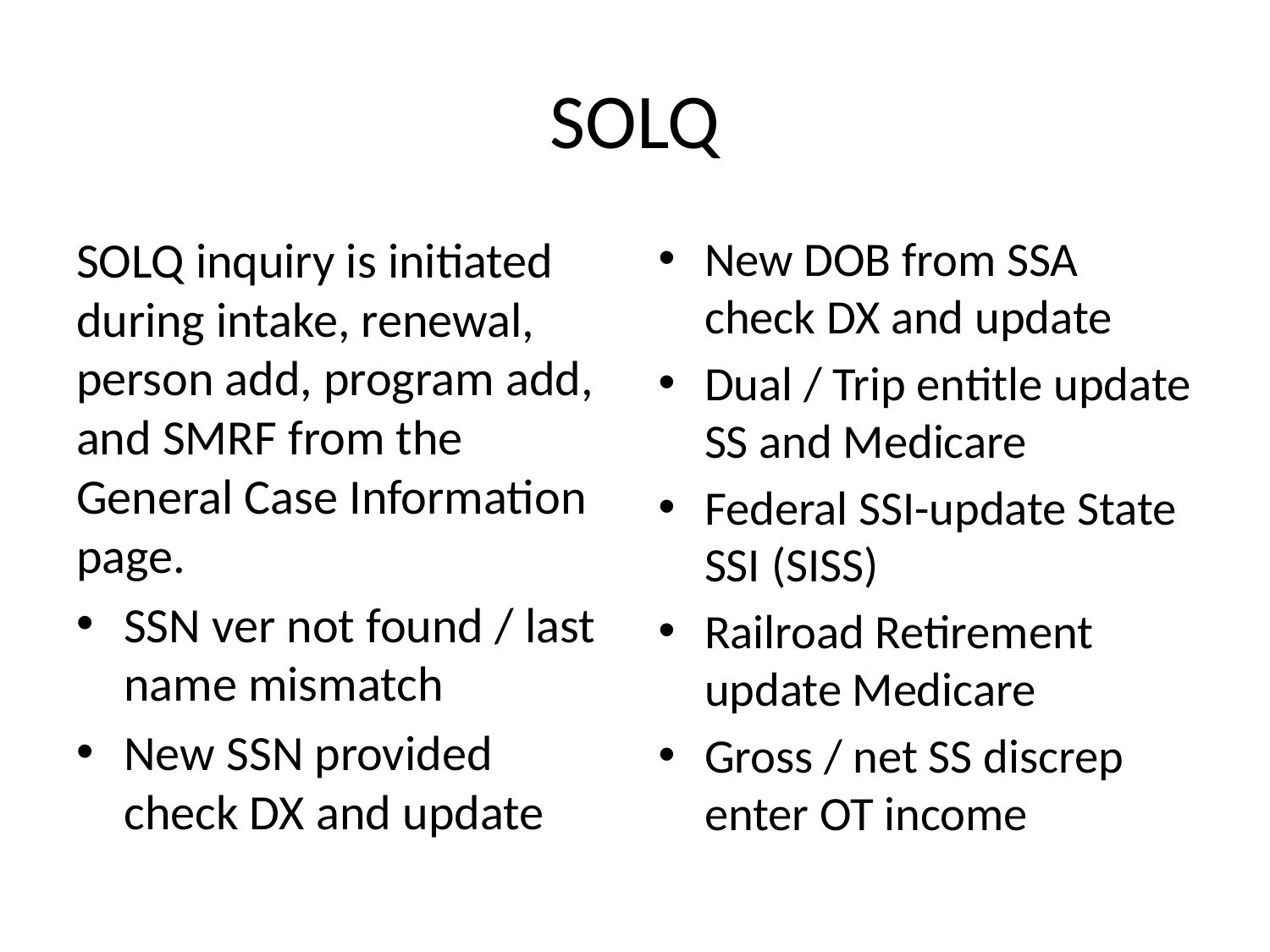

# SOLQ
SOLQ inquiry is initiated during intake, renewal, person add, program add, and SMRF from the General Case Information page.
SSN ver not found / last name mismatch
New SSN provided check DX and update

New DOB from SSA check DX and update
Dual / Trip entitle update SS and Medicare
Federal SSI-update State SSI (SISS)
Railroad Retirement update Medicare
Gross / net SS discrep enter OT income